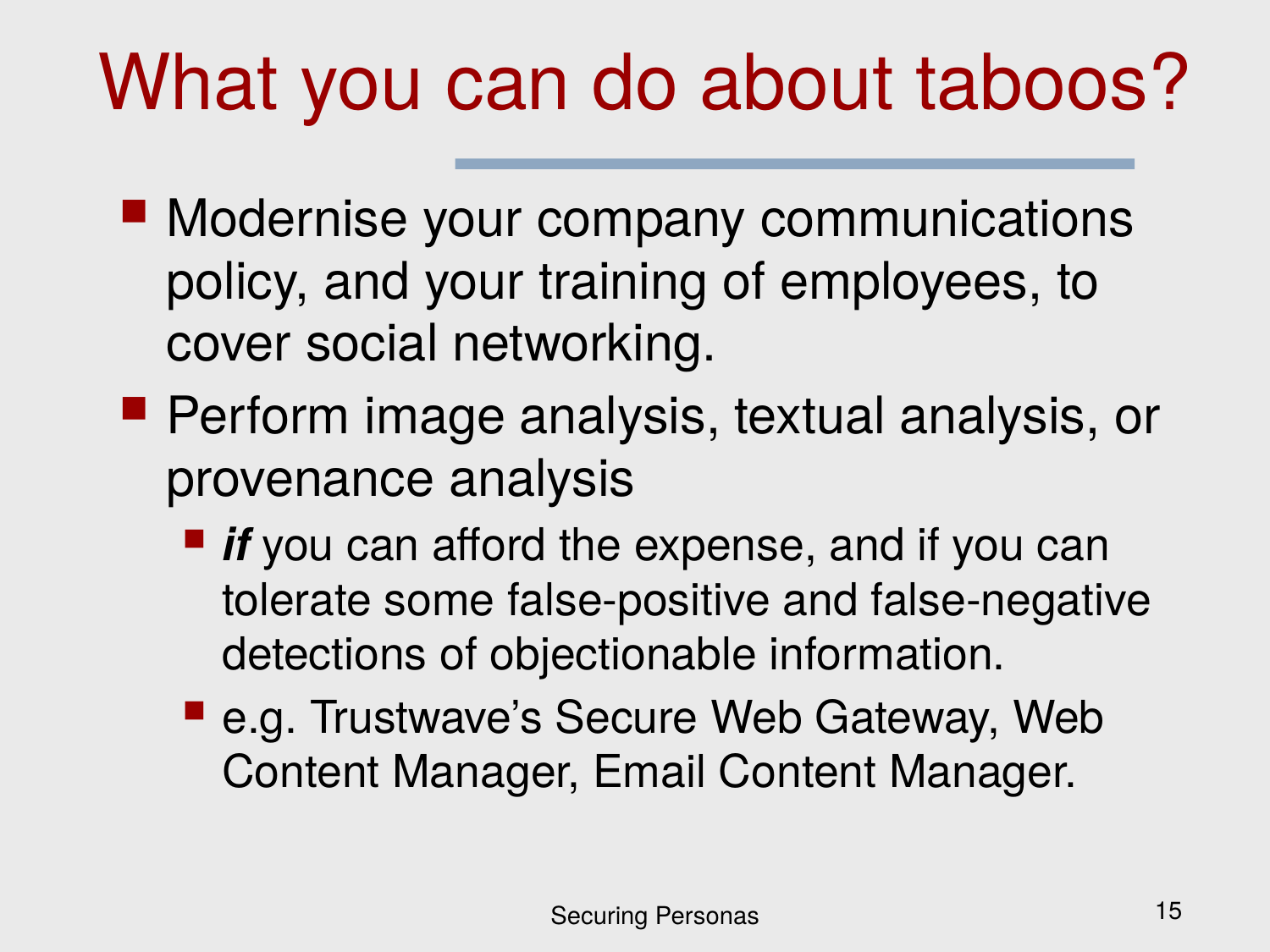

# What you can do about taboos?
Modernise your company communications policy, and your training of employees, to cover social networking.
Perform image analysis, textual analysis, or provenance analysis
if you can afford the expense, and if you can tolerate some false-positive and false-negative detections of objectionable information.
e.g. Trustwave’s Secure Web Gateway, Web Content Manager, Email Content Manager.

Securing Personas
15